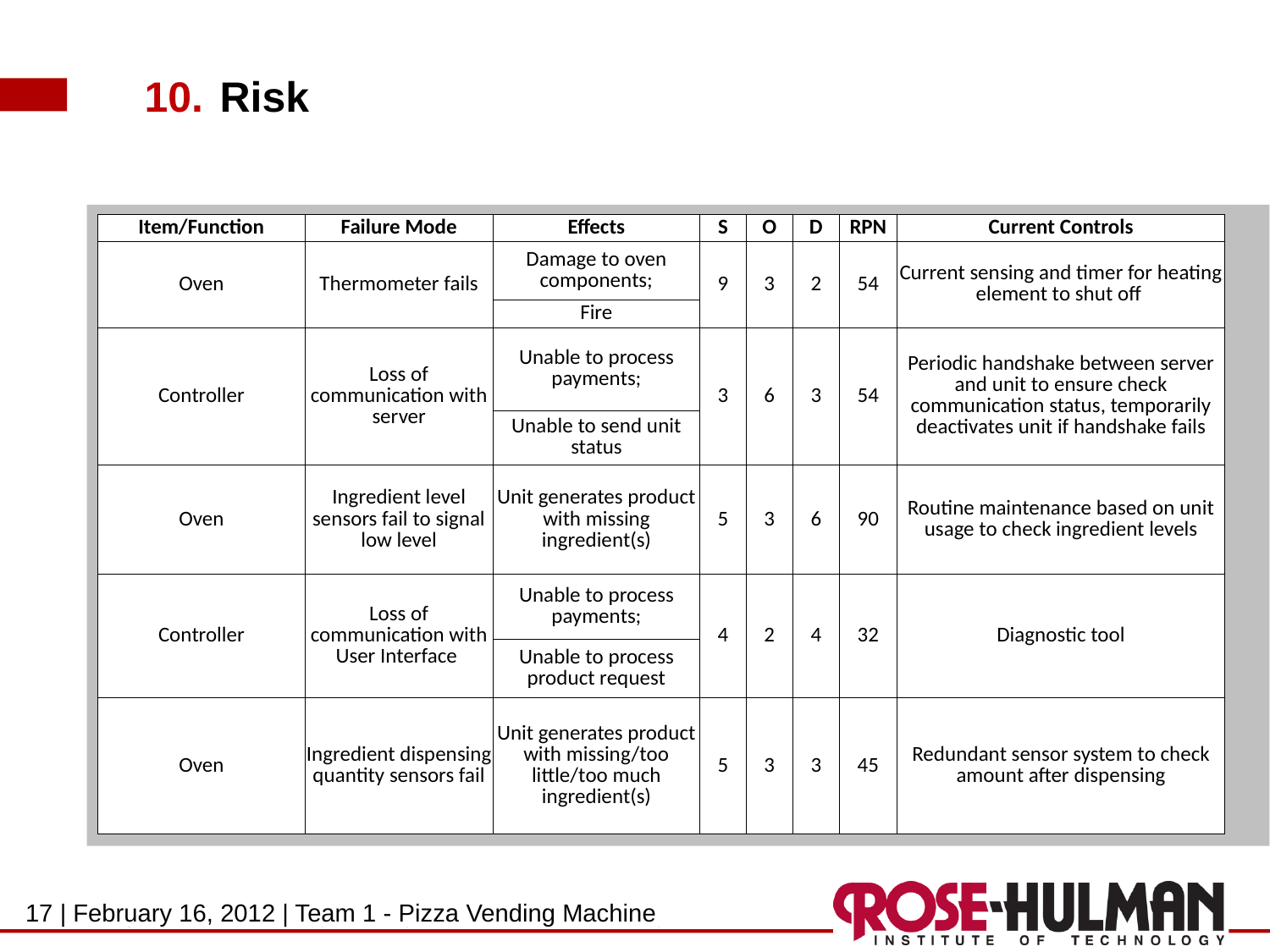

10.	Risk

| Item/Function | Failure Mode | Effects | S | O | D | RPN | Current Controls |
| --- | --- | --- | --- | --- | --- | --- | --- |
| Oven | Thermometer fails | Damage to oven components; | 9 | 3 | 2 | 54 | Current sensing and timer for heating element to shut off |
|  |  | Fire |  |  |  |  |  |
| Controller | Loss of communication with server | Unable to process payments; | 3 | 6 | 3 | 54 | Periodic handshake between server and unit to ensure check communication status, temporarily deactivates unit if handshake fails |
|  |  | Unable to send unit status |  |  |  |  |  |
| Oven | Ingredient level sensors fail to signal low level | Unit generates product with missing ingredient(s) | 5 | 3 | 6 | 90 | Routine maintenance based on unit usage to check ingredient levels |
| Controller | Loss of communication with User Interface | Unable to process payments; | 4 | 2 | 4 | 32 | Diagnostic tool |
|  |  | Unable to process product request |  |  |  |  |  |
| Oven | Ingredient dispensing quantity sensors fail | Unit generates product with missing/too little/too much ingredient(s) | 5 | 3 | 3 | 45 | Redundant sensor system to check amount after dispensing |